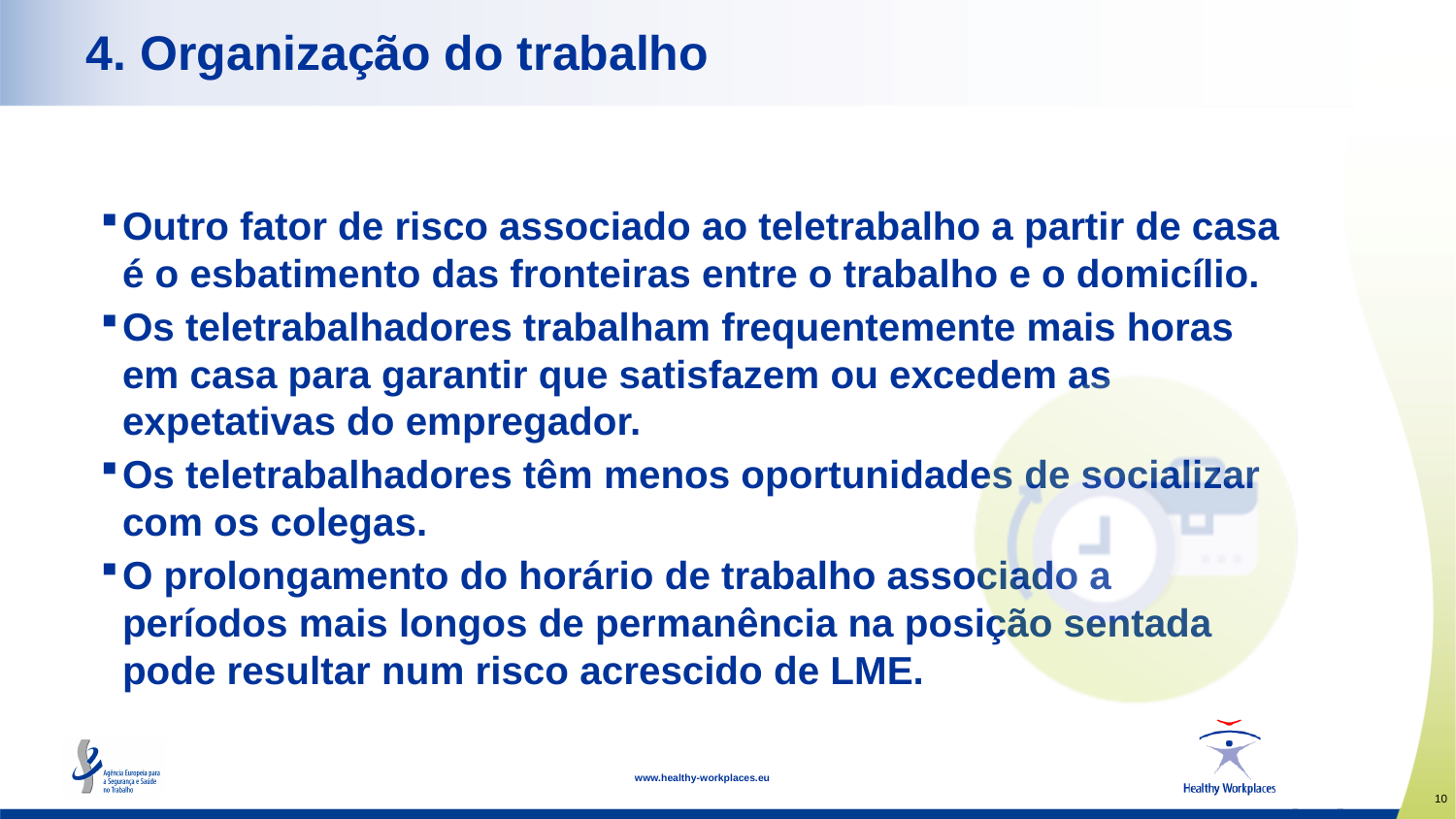

# 4. Organização do trabalho
Outro fator de risco associado ao teletrabalho a partir de casa é o esbatimento das fronteiras entre o trabalho e o domicílio.
Os teletrabalhadores trabalham frequentemente mais horas em casa para garantir que satisfazem ou excedem as expetativas do empregador.
Os teletrabalhadores têm menos oportunidades de socializar com os colegas.
O prolongamento do horário de trabalho associado a períodos mais longos de permanência na posição sentada pode resultar num risco acrescido de LME.